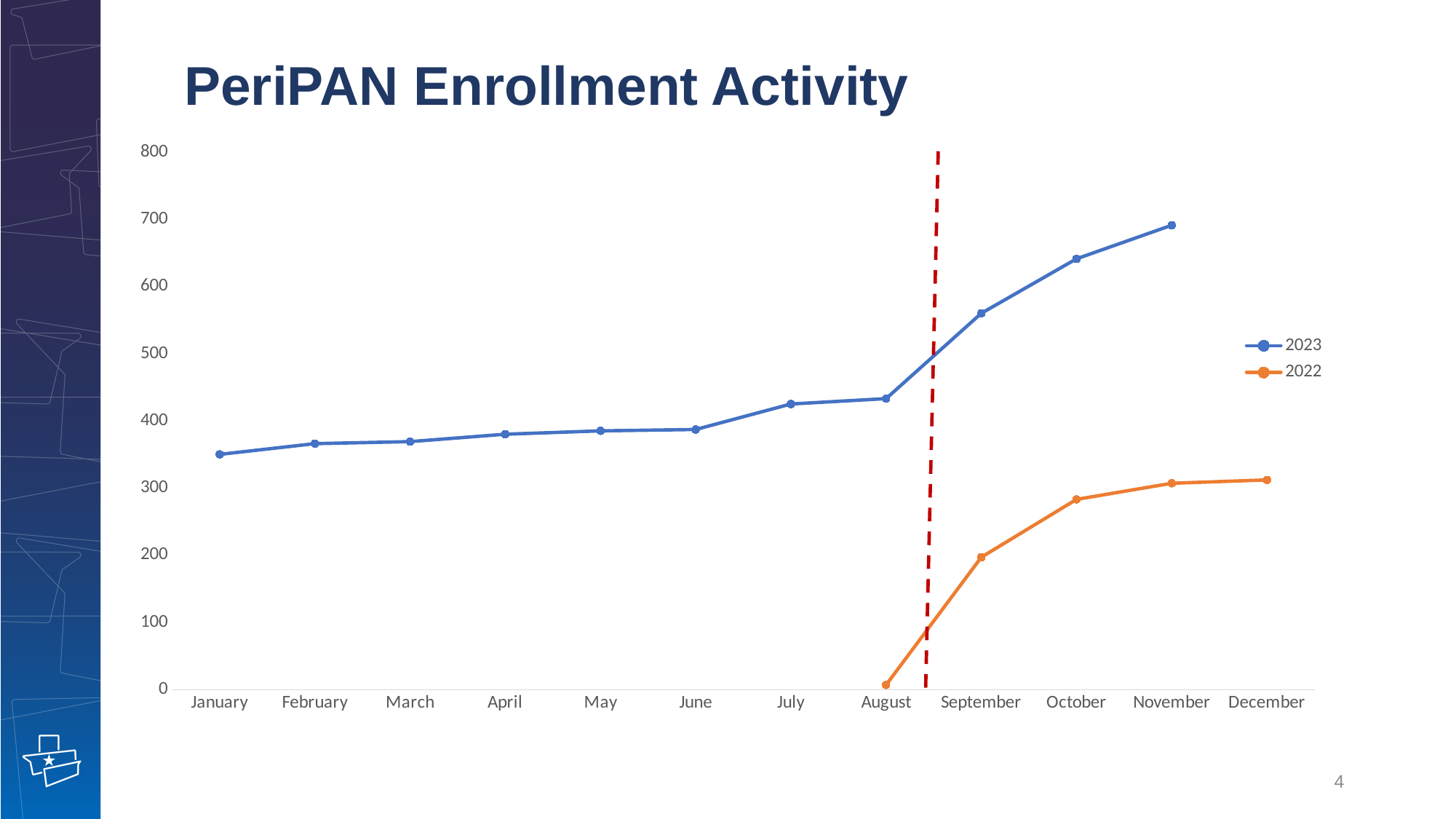

# PeriPAN Enrollment Activity

### Chart

| Category |  |  |
|---|---|---|
| January | 350.0 | None |
| February | 366.0 | None |
| March | 369.0 | None |
| April | 380.0 | None |
| May | 385.0 | None |
| June | 387.0 | None |
| July | 425.0 | None |
| August | 433.0 | 7.0 |
| September | 560.0 | 197.0 |
| October | 641.0 | 283.0 |
| November | 691.0 | 307.0 |
| December | None | 312.0 |
4